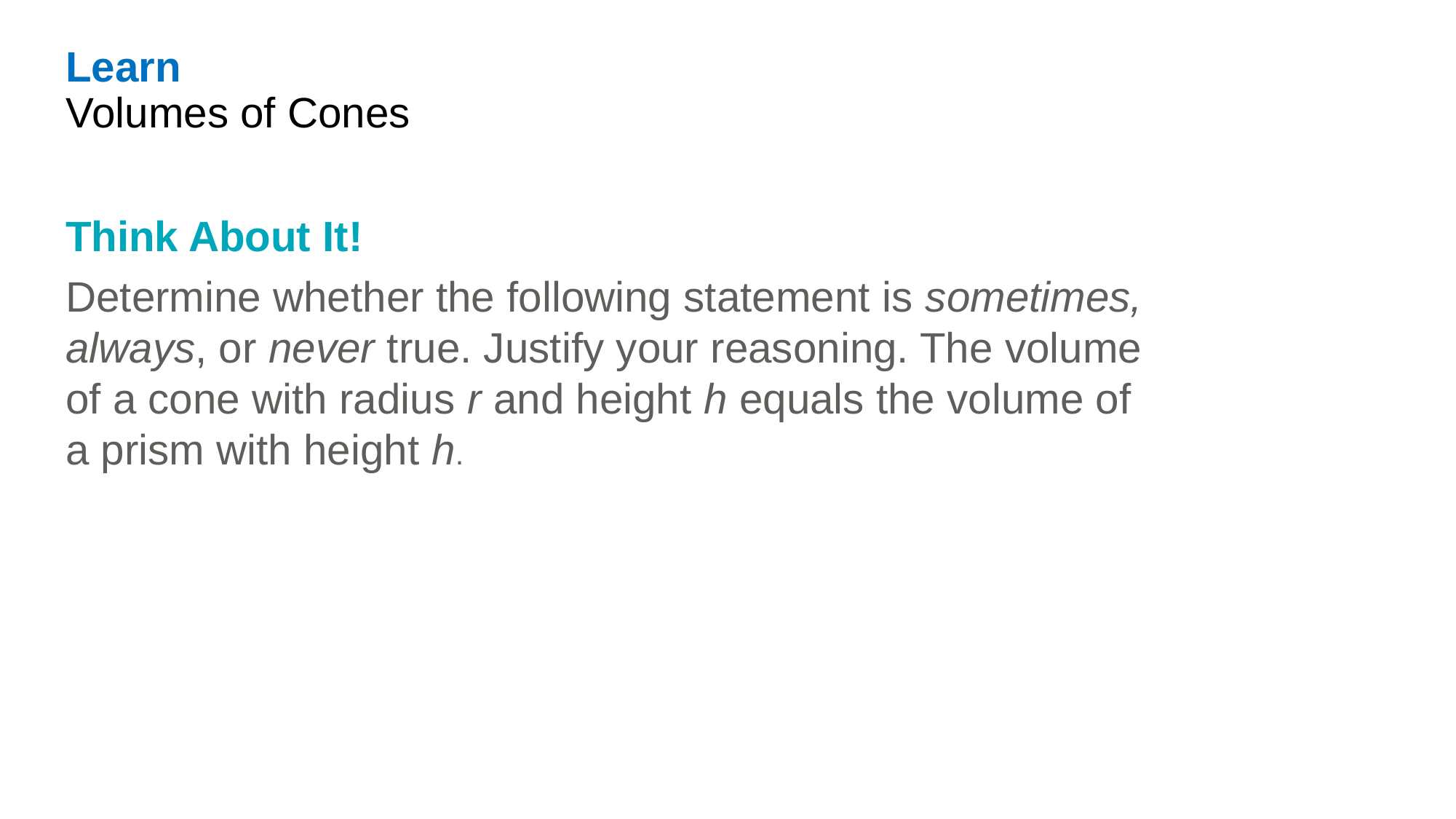

Learn
Volumes of Cones
Think About It!
Determine whether the following statement is sometimes, always, or never true. Justify your reasoning. The volume of a cone with radius r and height h equals the volume of a prism with height h.